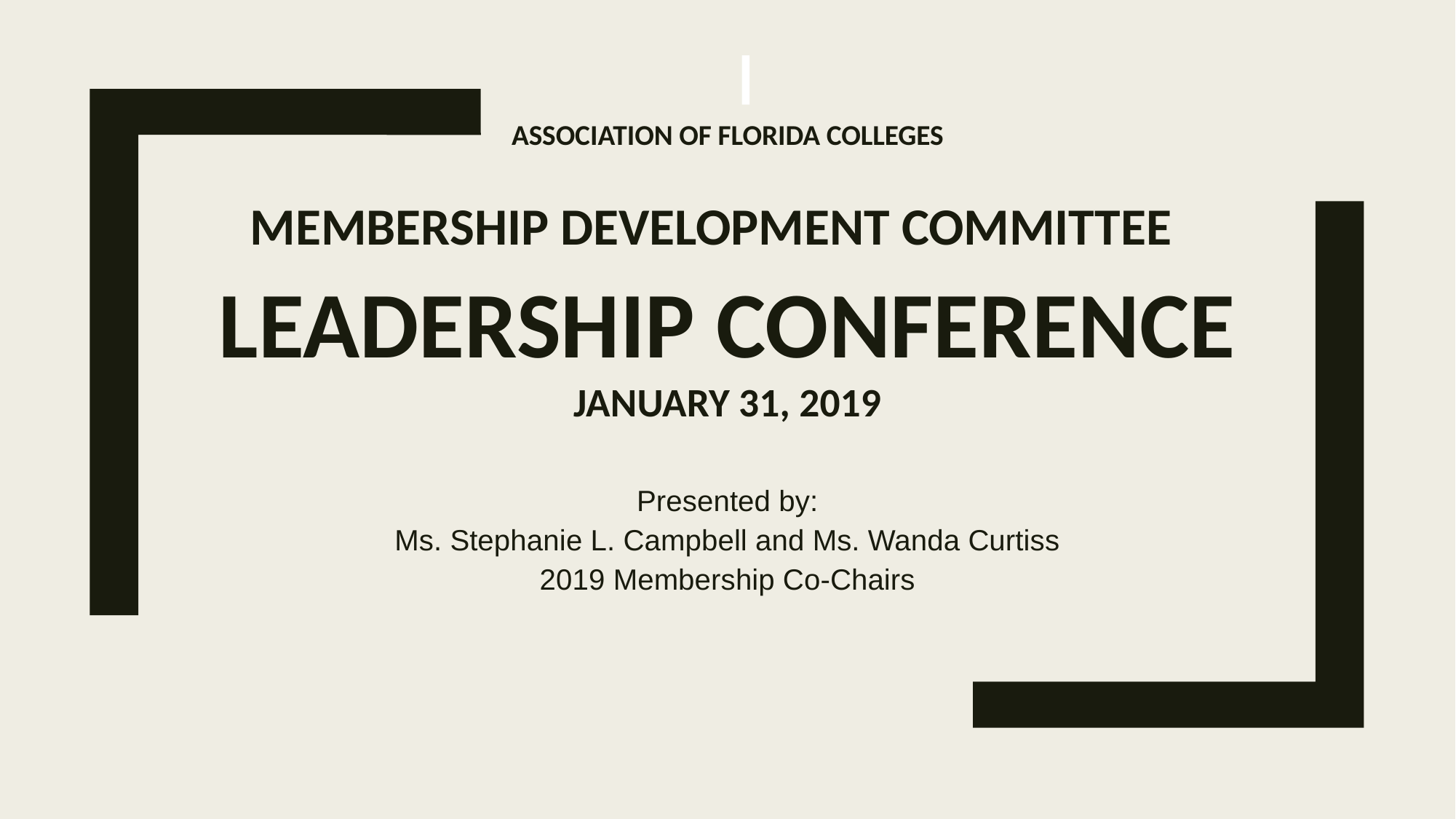

# Association of florida colleges Membership Development Committee   Leadership Conference January 31, 2019
Presented by:
Ms. Stephanie L. Campbell and Ms. Wanda Curtiss
2019 Membership Co-Chairs